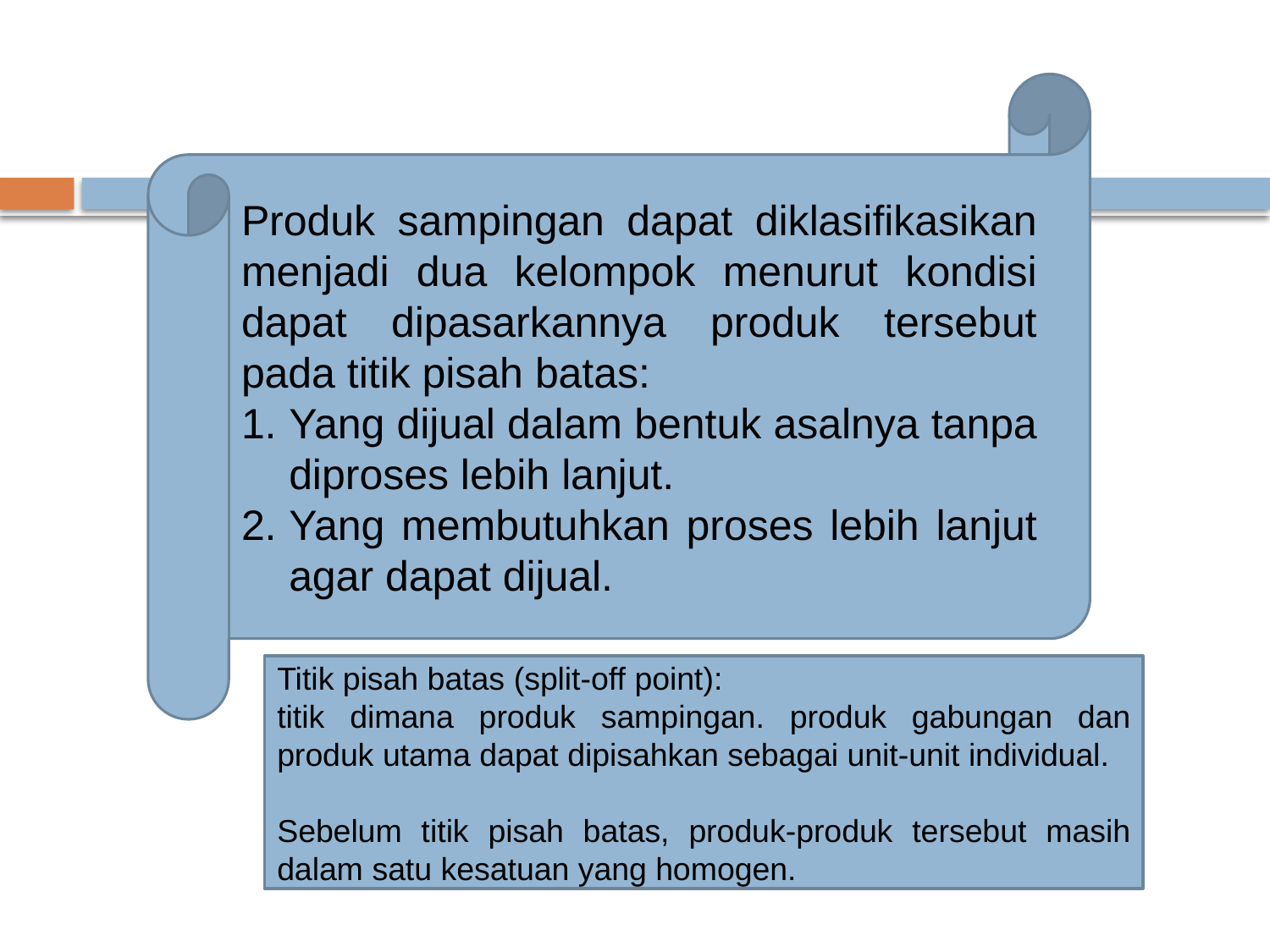

Produk sampingan dapat diklasifikasikan menjadi dua kelompok menurut kondisi dapat dipasarkannya produk tersebut pada titik pisah batas:
Yang dijual dalam bentuk asalnya tanpa diproses lebih lanjut.
Yang membutuhkan proses lebih lanjut agar dapat dijual.
Titik pisah batas (split-off point):
titik dimana produk sampingan. produk gabungan dan produk utama dapat dipisahkan sebagai unit-unit individual.

Sebelum titik pisah batas, produk-produk tersebut masih dalam satu kesatuan yang homogen.